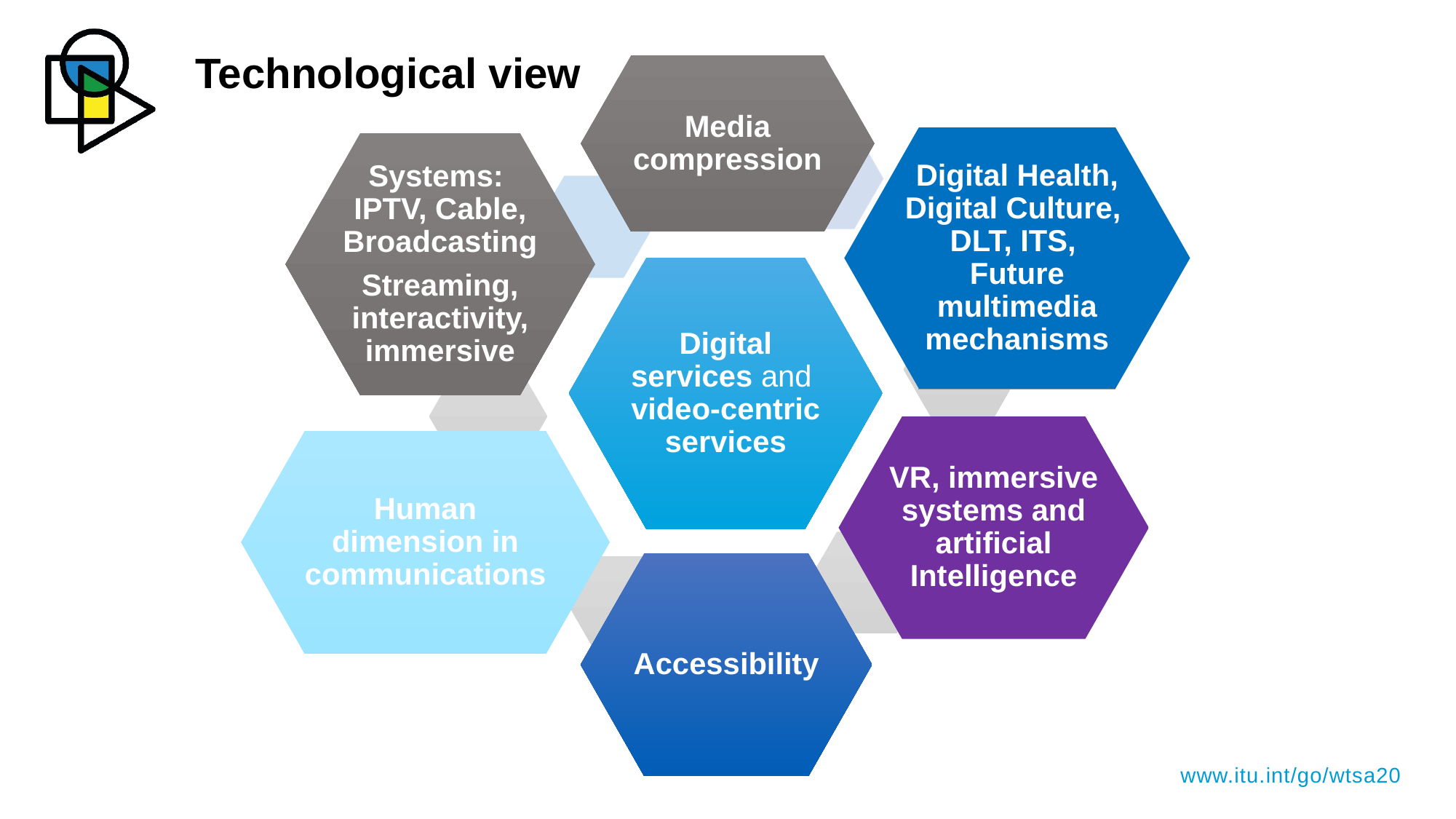

Digital services and
video-centric services
Media compression
Digital Health,
Digital Culture,
DLT, ITS,
Future multimedia mechanisms
VR, immersive systems and artificial Intelligence
Accessibility
Human dimension in communications
Systems:
IPTV, Cable, Broadcasting
Streaming, interactivity, immersive
# Technological view